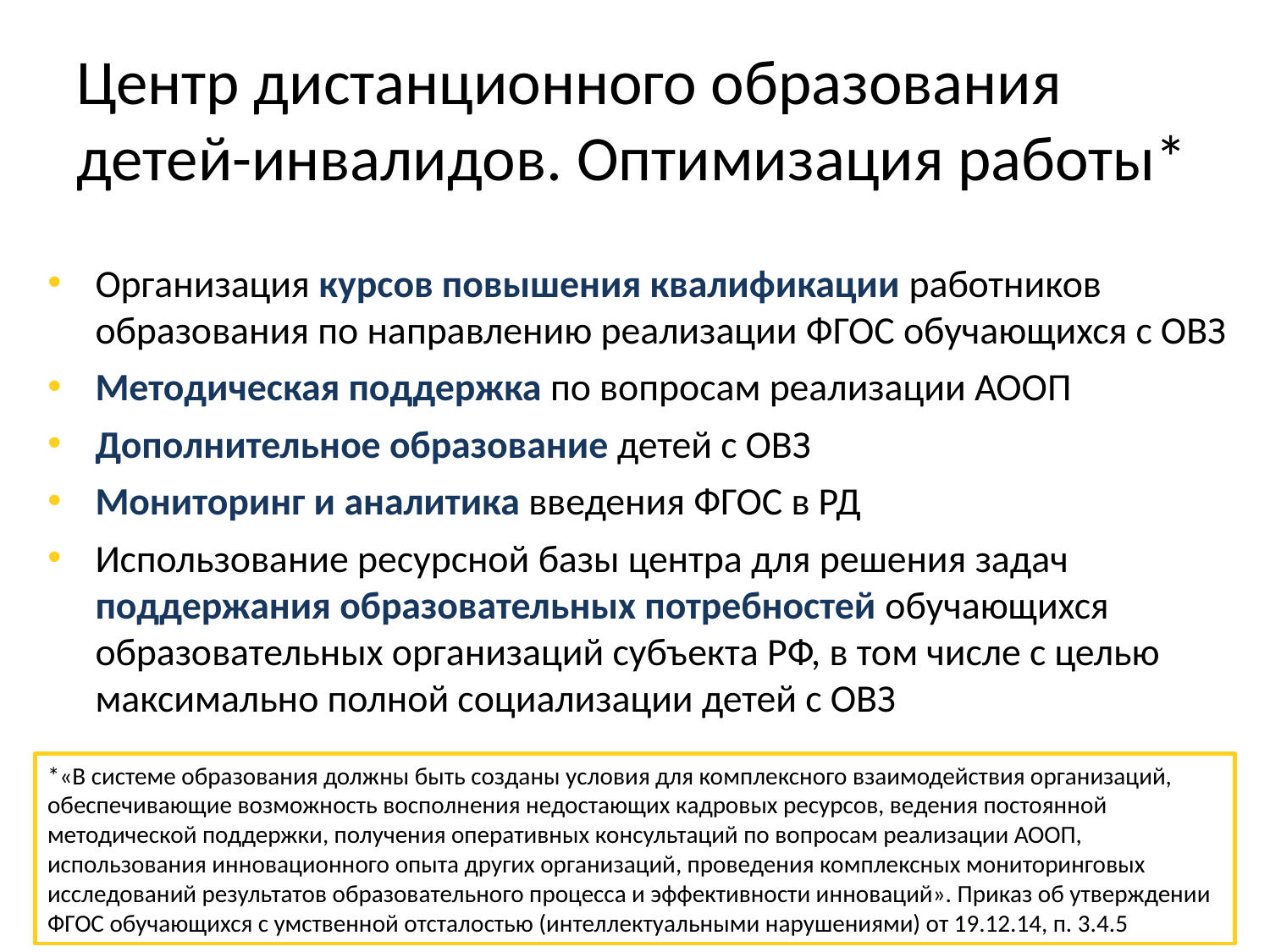

# Центр дистанционного образования детей-инвалидов. Оптимизация работы*
Организация курсов повышения квалификации работников образования по направлению реализации ФГОС обучающихся с ОВЗ
Методическая поддержка по вопросам реализации АООП
Дополнительное образование детей с ОВЗ
Мониторинг и аналитика введения ФГОС в РД
Использование ресурсной базы центра для решения задач поддержания образовательных потребностей обучающихся образовательных организаций субъекта РФ, в том числе с целью максимально полной социализации детей с ОВЗ
*«В системе образования должны быть созданы условия для комплексного взаимодействия организаций, обеспечивающие возможность восполнения недостающих кадровых ресурсов, ведения постоянной методической поддержки, получения оперативных консультаций по вопросам реализации АООП, использования инновационного опыта других организаций, проведения комплексных мониторинговых исследований результатов образовательного процесса и эффективности инноваций». Приказ об утверждении ФГОС обучающихся с умственной отсталостью (интеллектуальными нарушениями) от 19.12.14, п. 3.4.5